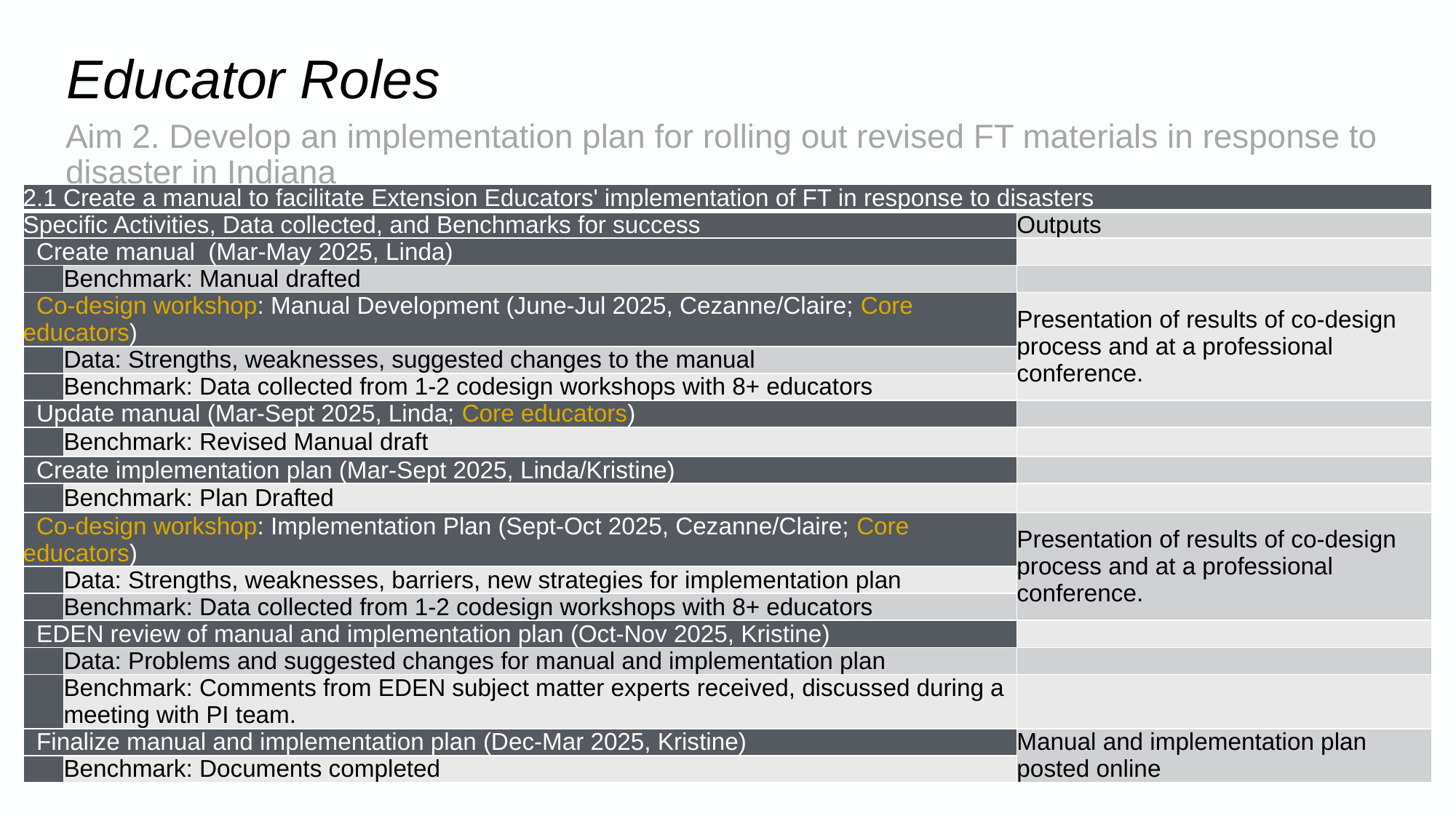

# Educator Roles
Aim 2. Develop an implementation plan for rolling out revised FT materials in response to disaster in Indiana
| 2.1 Create a manual to facilitate Extension Educators' implementation of FT in response to disasters |  |  |
| --- | --- | --- |
| Specific Activities, Data collected, and Benchmarks for success |  | Outputs |
| Create manual (Mar-May 2025, Linda) |  |  |
|  | Benchmark: Manual drafted |  |
| Co-design workshop: Manual Development (June-Jul 2025, Cezanne/Claire; Core educators) |  | Presentation of results of co-design process and at a professional conference. |
|  | Data: Strengths, weaknesses, suggested changes to the manual |  |
|  | Benchmark: Data collected from 1-2 codesign workshops with 8+ educators |  |
| Update manual (Mar-Sept 2025, Linda; Core educators) |  |  |
|  | Benchmark: Revised Manual draft |  |
| Create implementation plan (Mar-Sept 2025, Linda/Kristine) |  |  |
|  | Benchmark: Plan Drafted |  |
| Co-design workshop: Implementation Plan (Sept-Oct 2025, Cezanne/Claire; Core educators) |  | Presentation of results of co-design process and at a professional conference. |
|  | Data: Strengths, weaknesses, barriers, new strategies for implementation plan |  |
|  | Benchmark: Data collected from 1-2 codesign workshops with 8+ educators |  |
| EDEN review of manual and implementation plan (Oct-Nov 2025, Kristine) |  |  |
|  | Data: Problems and suggested changes for manual and implementation plan |  |
|  | Benchmark: Comments from EDEN subject matter experts received, discussed during a meeting with PI team. |  |
| Finalize manual and implementation plan (Dec-Mar 2025, Kristine) |  | Manual and implementation plan posted online |
|  | Benchmark: Documents completed |  |
8